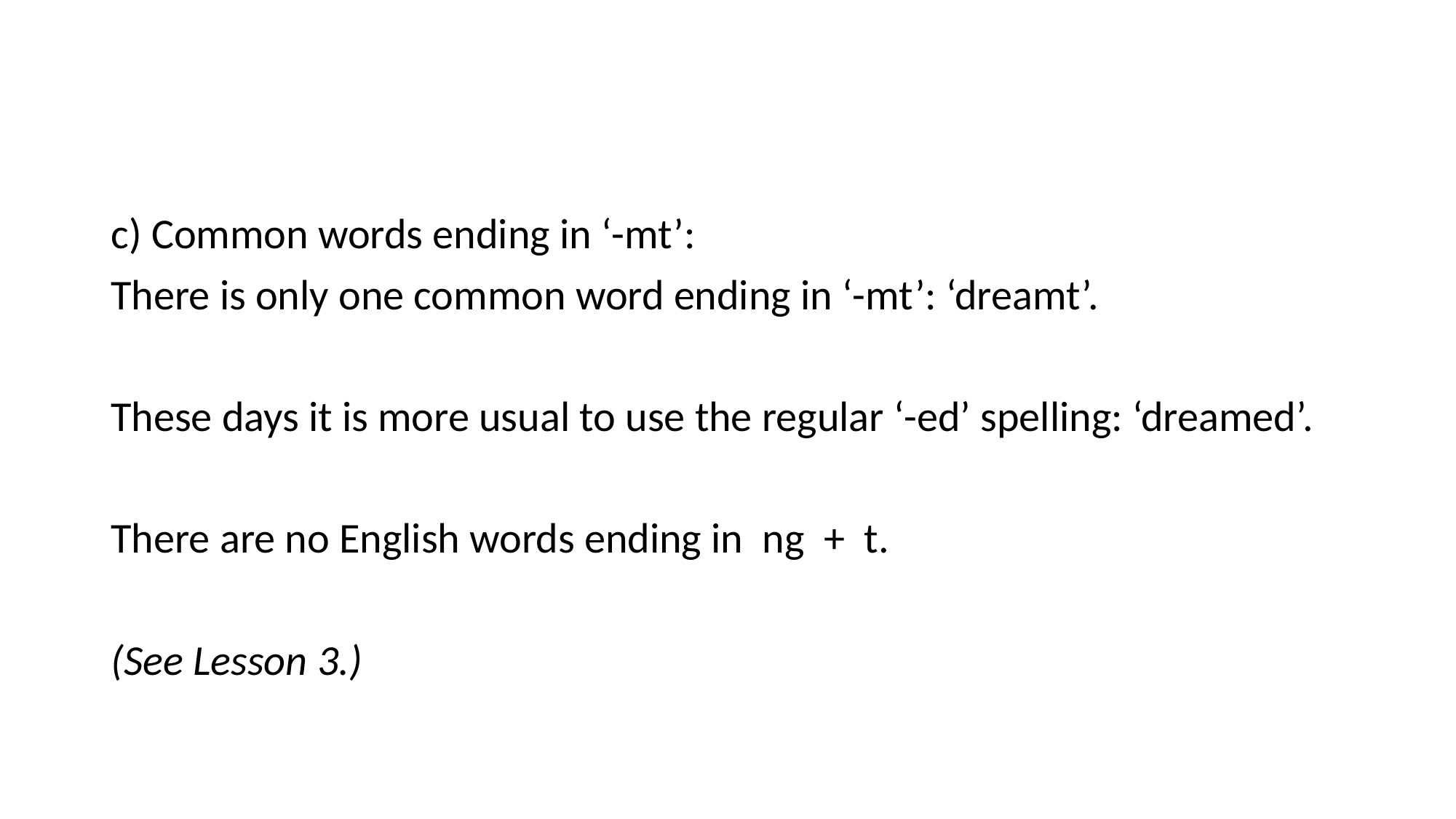

c) Common words ending in ‘-mt’:
There is only one common word ending in ‘-mt’: ‘dreamt’.

These days it is more usual to use the regular ‘-ed’ spelling: ‘dreamed’.

There are no English words ending in  ng  +  t.

(See Lesson 3.)